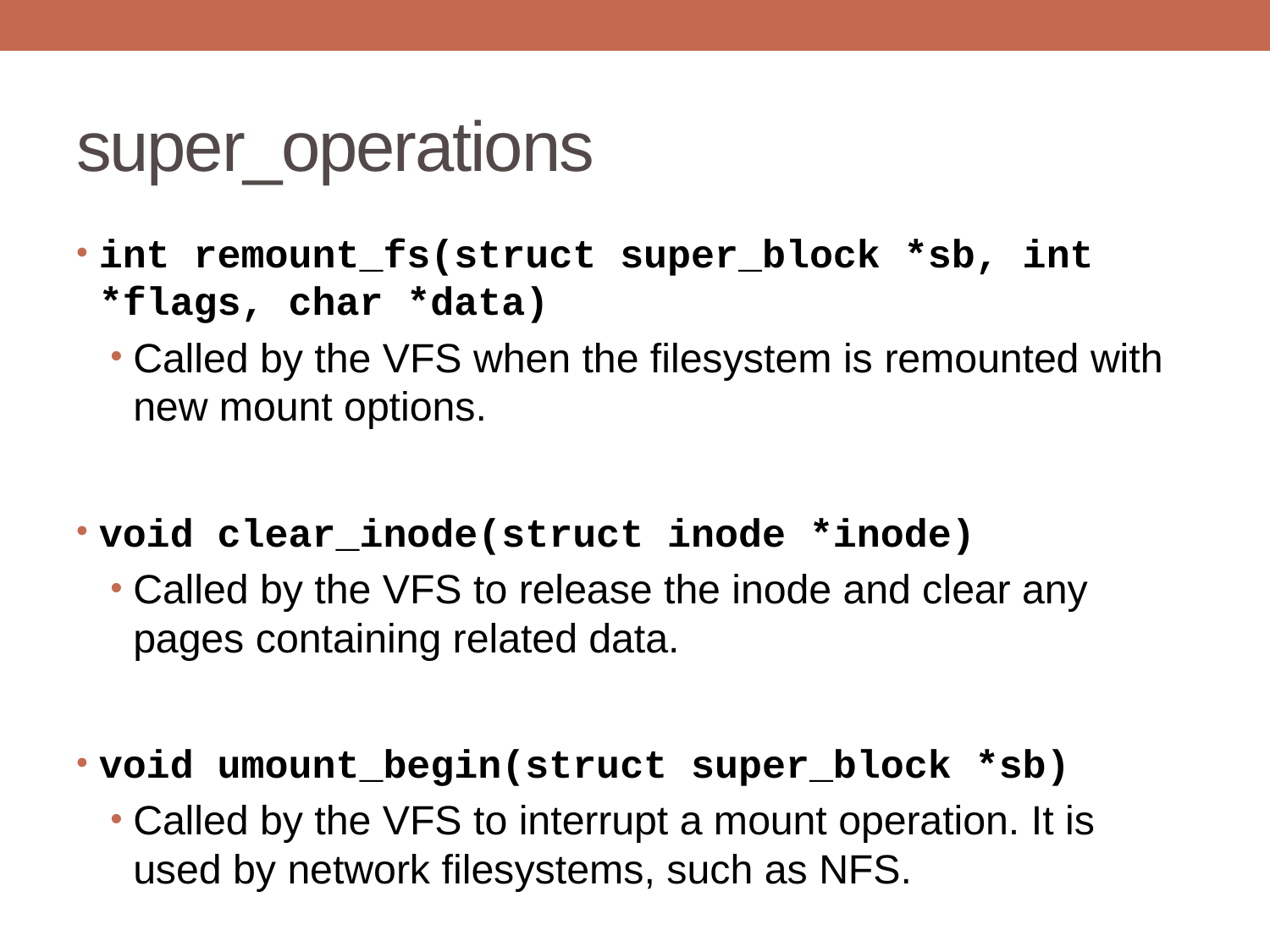

# super_operations
int remount_fs(struct super_block *sb, int *flags, char *data)
Called by the VFS when the filesystem is remounted with new mount options.

void clear_inode(struct inode *inode)
Called by the VFS to release the inode and clear any pages containing related data.

void umount_begin(struct super_block *sb)
Called by the VFS to interrupt a mount operation. It is used by network filesystems, such as NFS.